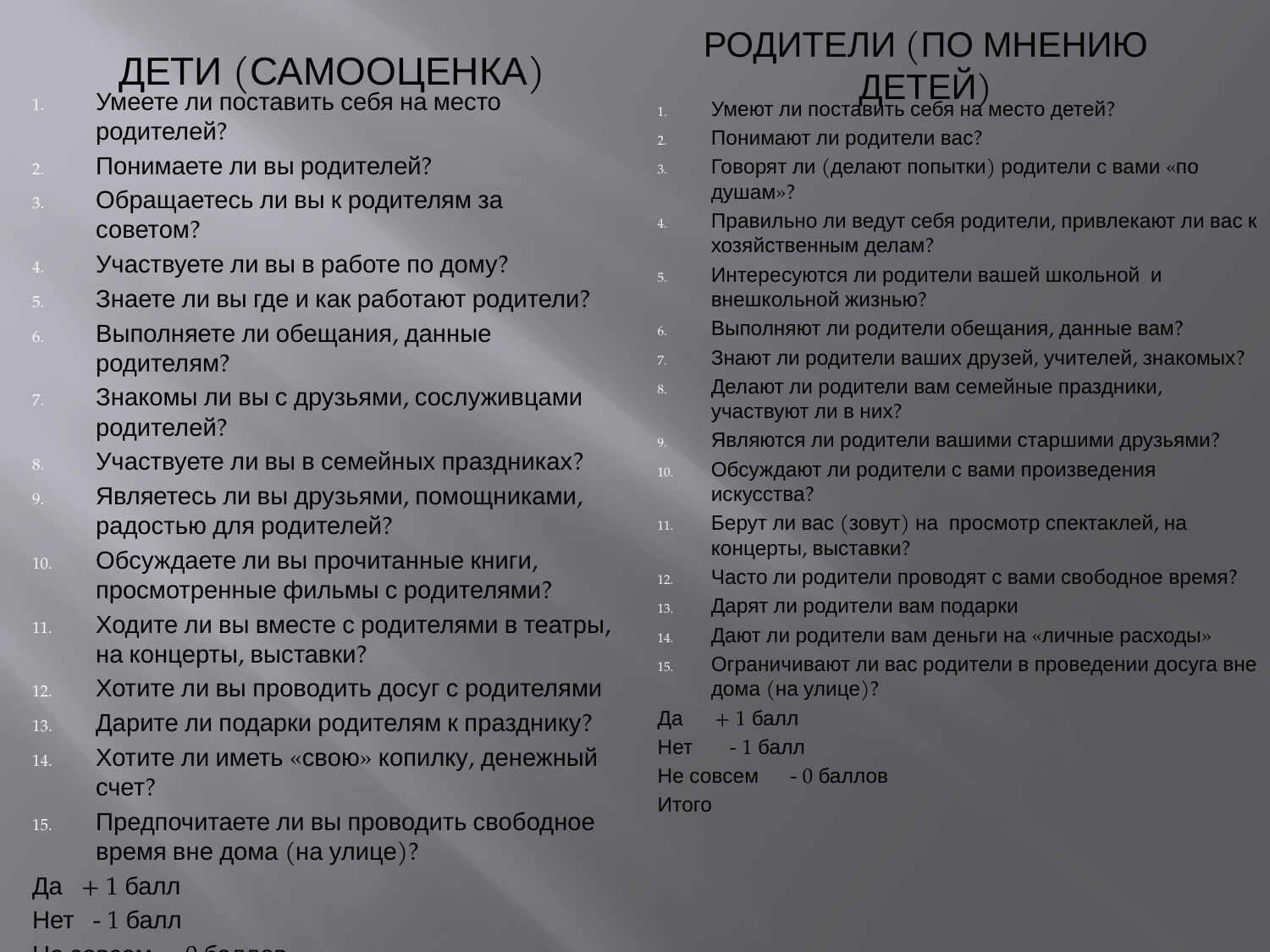

Родители (по мнению детей)
Дети (самооценка)
Умеете ли поставить себя на место родителей?
Понимаете ли вы родителей?
Обращаетесь ли вы к родителям за советом?
Участвуете ли вы в работе по дому?
Знаете ли вы где и как работают родители?
Выполняете ли обещания, данные родителям?
Знакомы ли вы с друзьями, сослуживцами родителей?
Участвуете ли вы в семейных праздниках?
Являетесь ли вы друзьями, помощниками, радостью для родителей?
Обсуждаете ли вы прочитанные книги, просмотренные фильмы с родителями?
Ходите ли вы вместе с родителями в театры, на концерты, выставки?
Хотите ли вы проводить досуг с родителями
Дарите ли подарки родителям к празднику?
Хотите ли иметь «свою» копилку, денежный счет?
Предпочитаете ли вы проводить свободное время вне дома (на улице)?
Да   + 1 балл
Нет   - 1 балл
Не совсем   - 0 баллов
Итого
Умеют ли поставить себя на место детей?
Понимают ли родители вас?
Говорят ли (делают попытки) родители с вами «по душам»?
Правильно ли ведут себя родители, привлекают ли вас к хозяйственным делам?
Интересуются ли родители вашей школьной  и внешкольной жизнью?
Выполняют ли родители обещания, данные вам?
Знают ли родители ваших друзей, учителей, знакомых?
Делают ли родители вам семейные праздники, участвуют ли в них?
Являются ли родители вашими старшими друзьями?
Обсуждают ли родители с вами произведения искусства?
Берут ли вас (зовут) на  просмотр спектаклей, на концерты, выставки?
Часто ли родители проводят с вами свободное время?
Дарят ли родители вам подарки
Дают ли родители вам деньги на «личные расходы»
Ограничивают ли вас родители в проведении досуга вне дома (на улице)?
Да      + 1 балл
Нет       - 1 балл
Не совсем      - 0 баллов
Итого